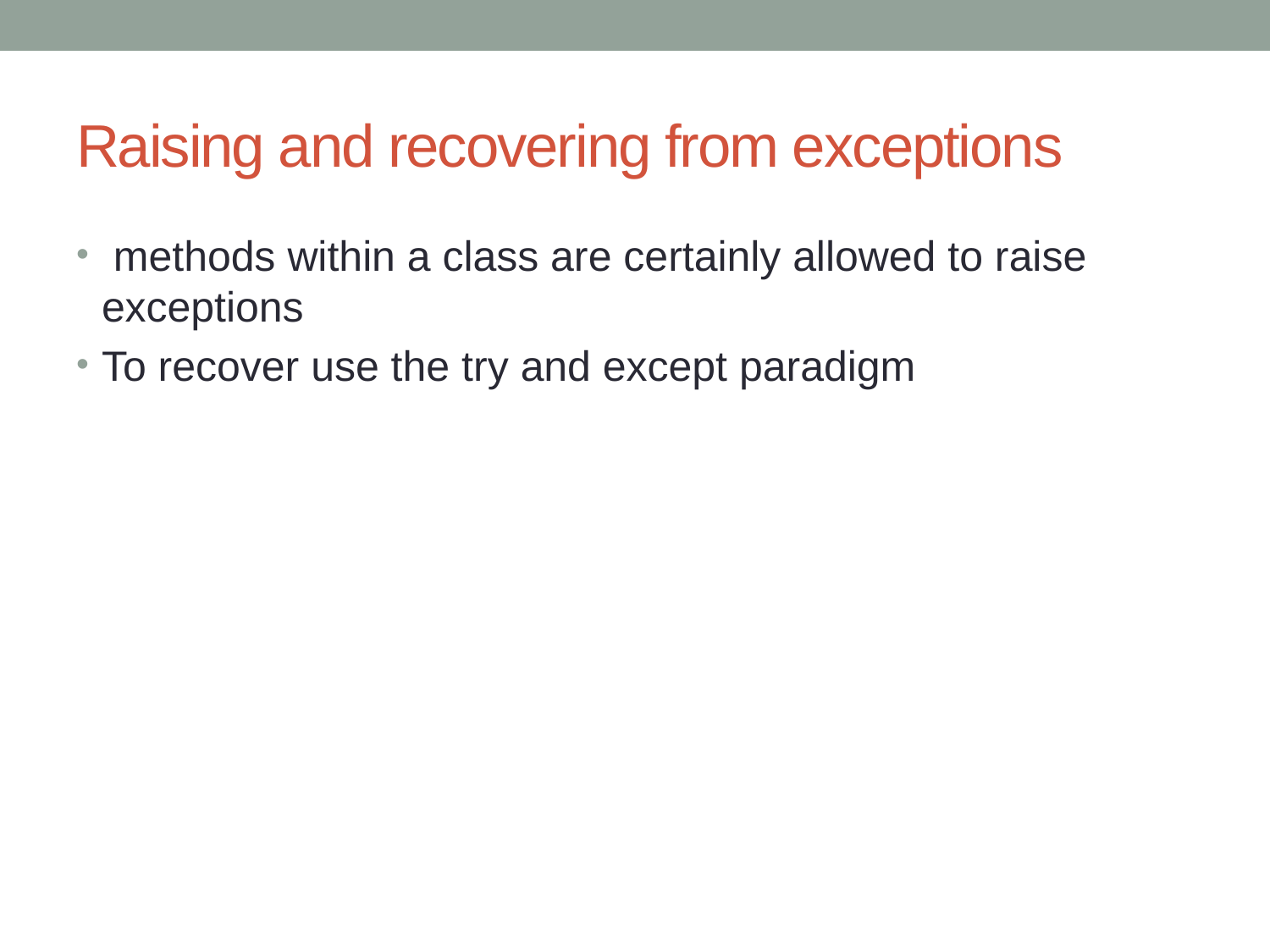

# Raising and recovering from exceptions
 methods within a class are certainly allowed to raise exceptions
To recover use the try and except paradigm